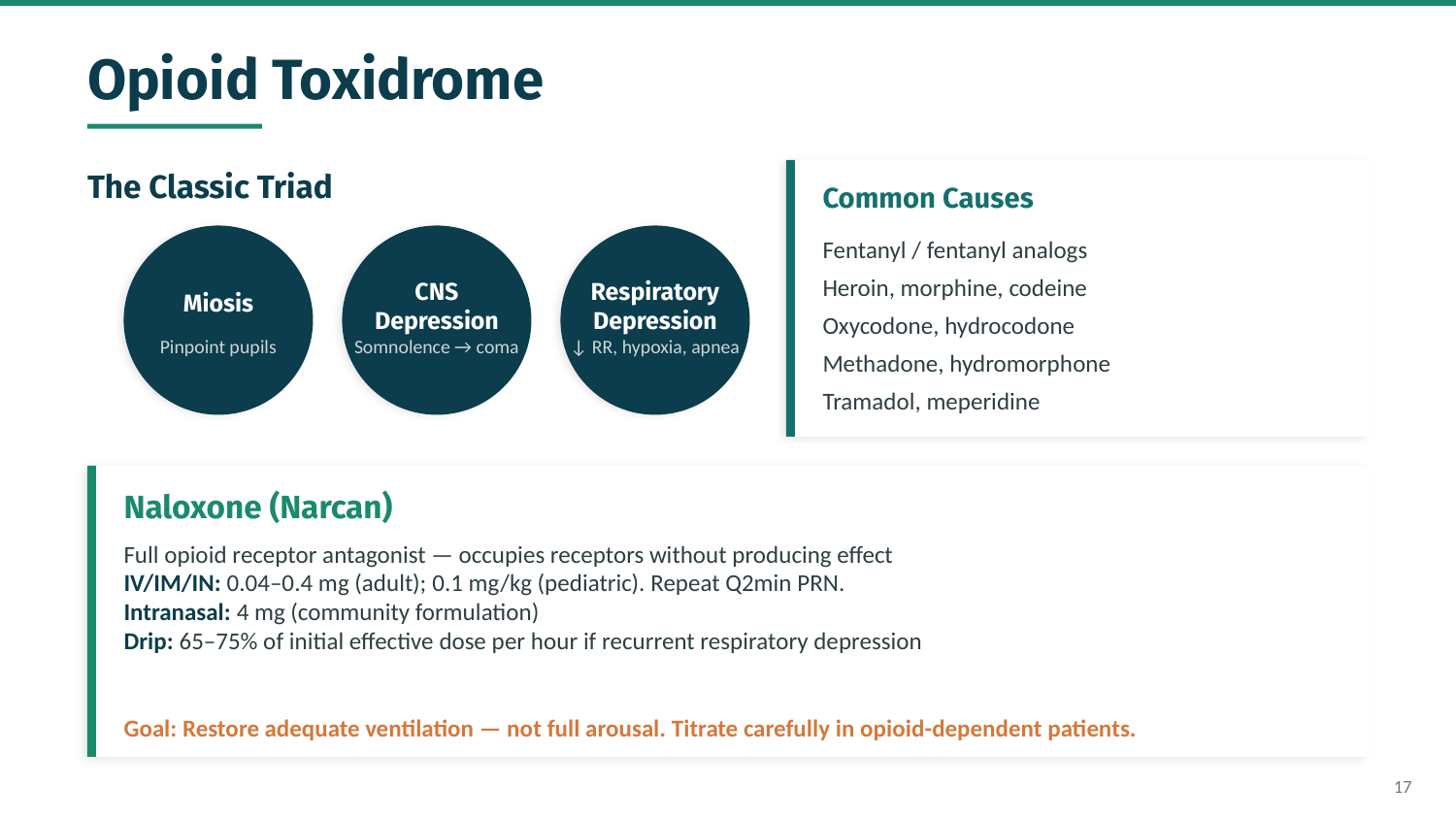

Opioid Toxidrome

The Classic Triad

Common Causes
Miosis

Fentanyl / fentanyl analogs
Heroin, morphine, codeine
Oxycodone, hydrocodone
Methadone, hydromorphone
Tramadol, meperidine
CNS
Depression
Respiratory
Depression
Pinpoint pupils
Somnolence → coma
↓ RR, hypoxia, apnea

Naloxone (Narcan)
Full opioid receptor antagonist — occupies receptors without producing effect
IV/IM/IN: 0.04–0.4 mg (adult); 0.1 mg/kg (pediatric). Repeat Q2min PRN.
Intranasal: 4 mg (community formulation)
Drip: 65–75% of initial effective dose per hour if recurrent respiratory depression

Goal: Restore adequate ventilation — not full arousal. Titrate carefully in opioid-dependent patients.
17